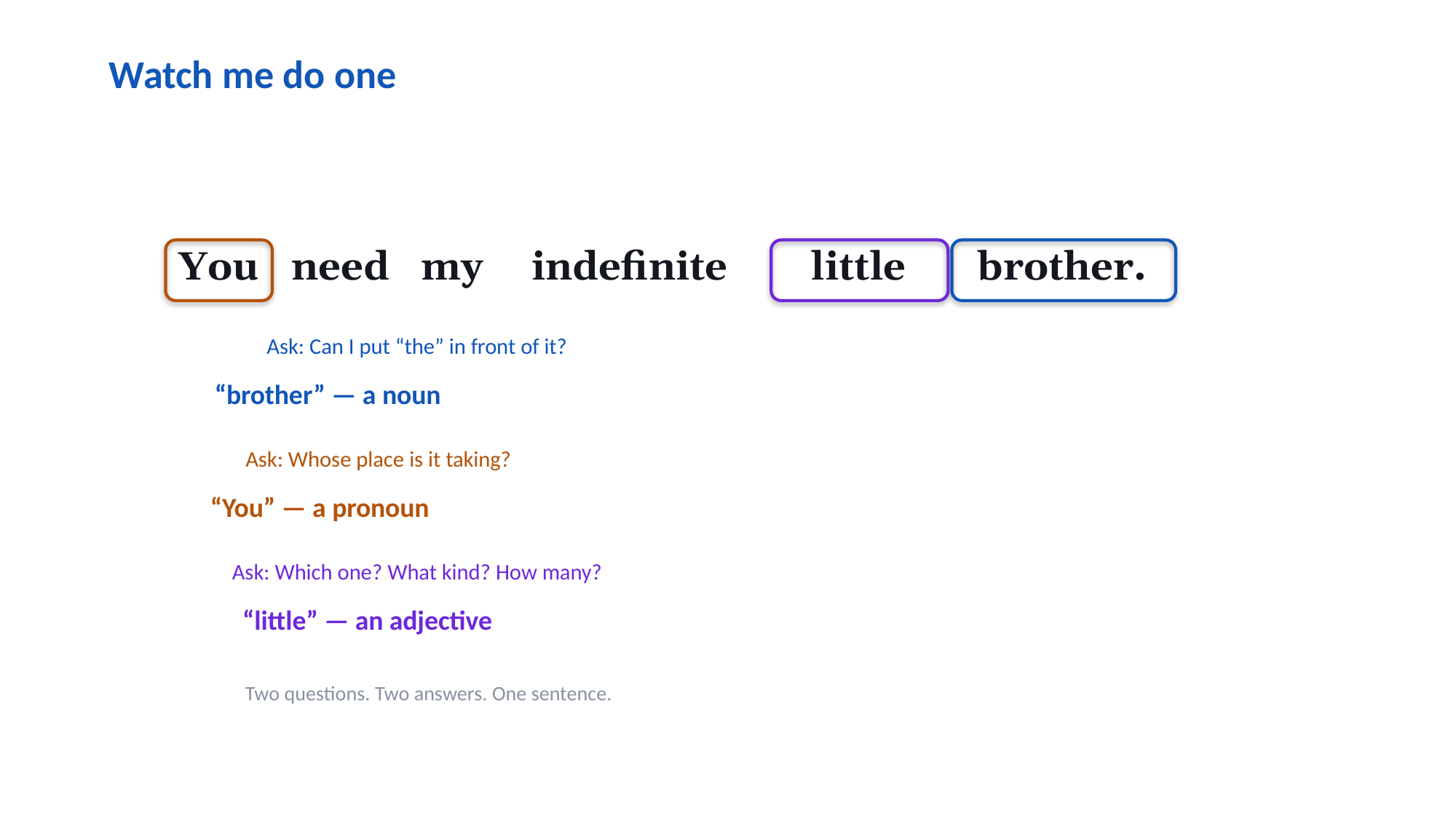

Watch me do one

You
need
my
indefinite
little
brother.
Ask: Can I put “the” in front of it?
“brother” — a noun
Ask: Whose place is it taking?
“You” — a pronoun
Ask: Which one? What kind? How many?
“little” — an adjective
Two questions. Two answers. One sentence.